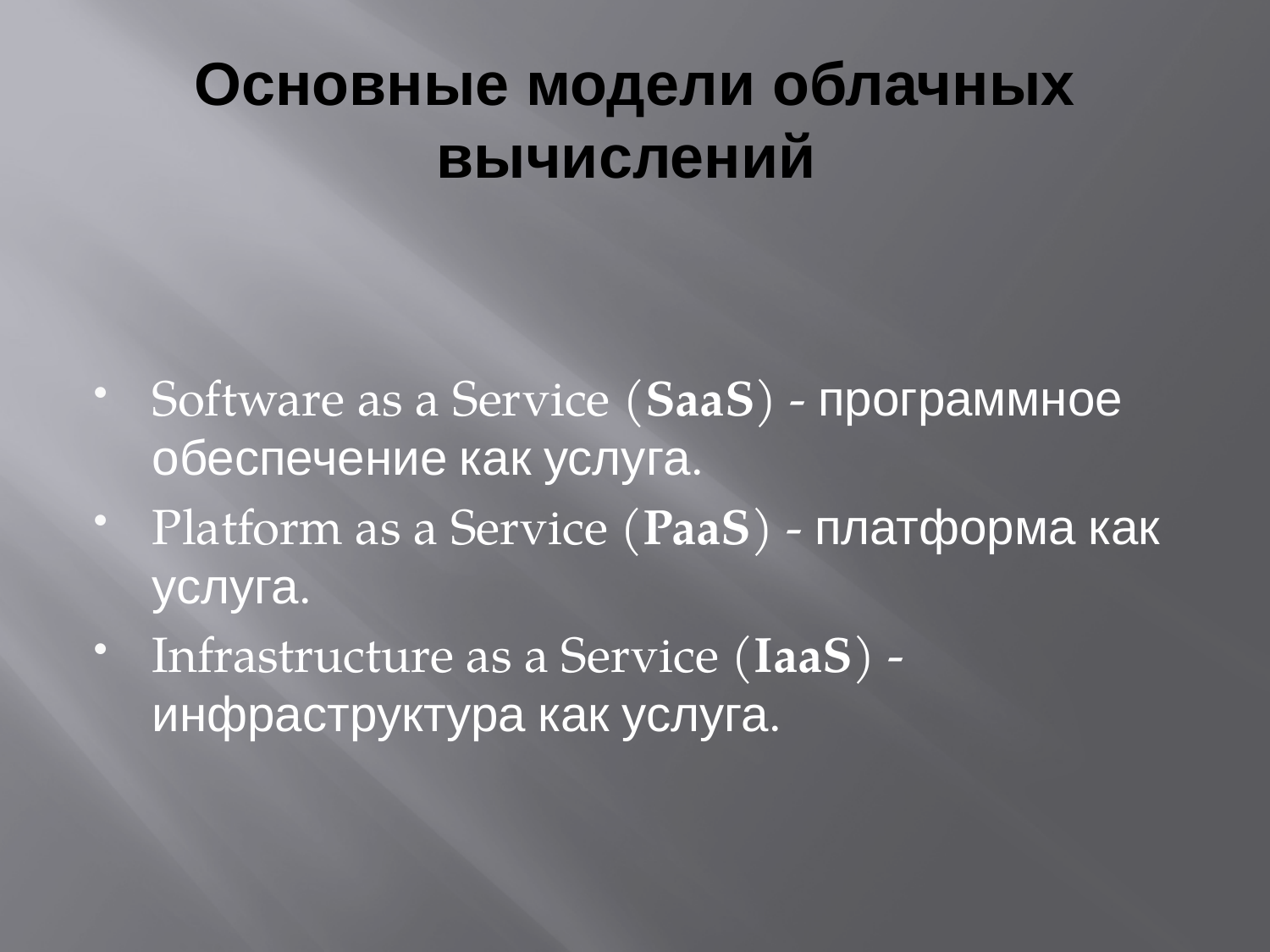

# Основные модели облачных вычислений

Software as a Service (SaaS) - программное обеспечение как услуга.
Platform as a Service (PaaS) - платформа как услуга.
Infrastructure as a Service (IaaS) - инфраструктура как услуга.